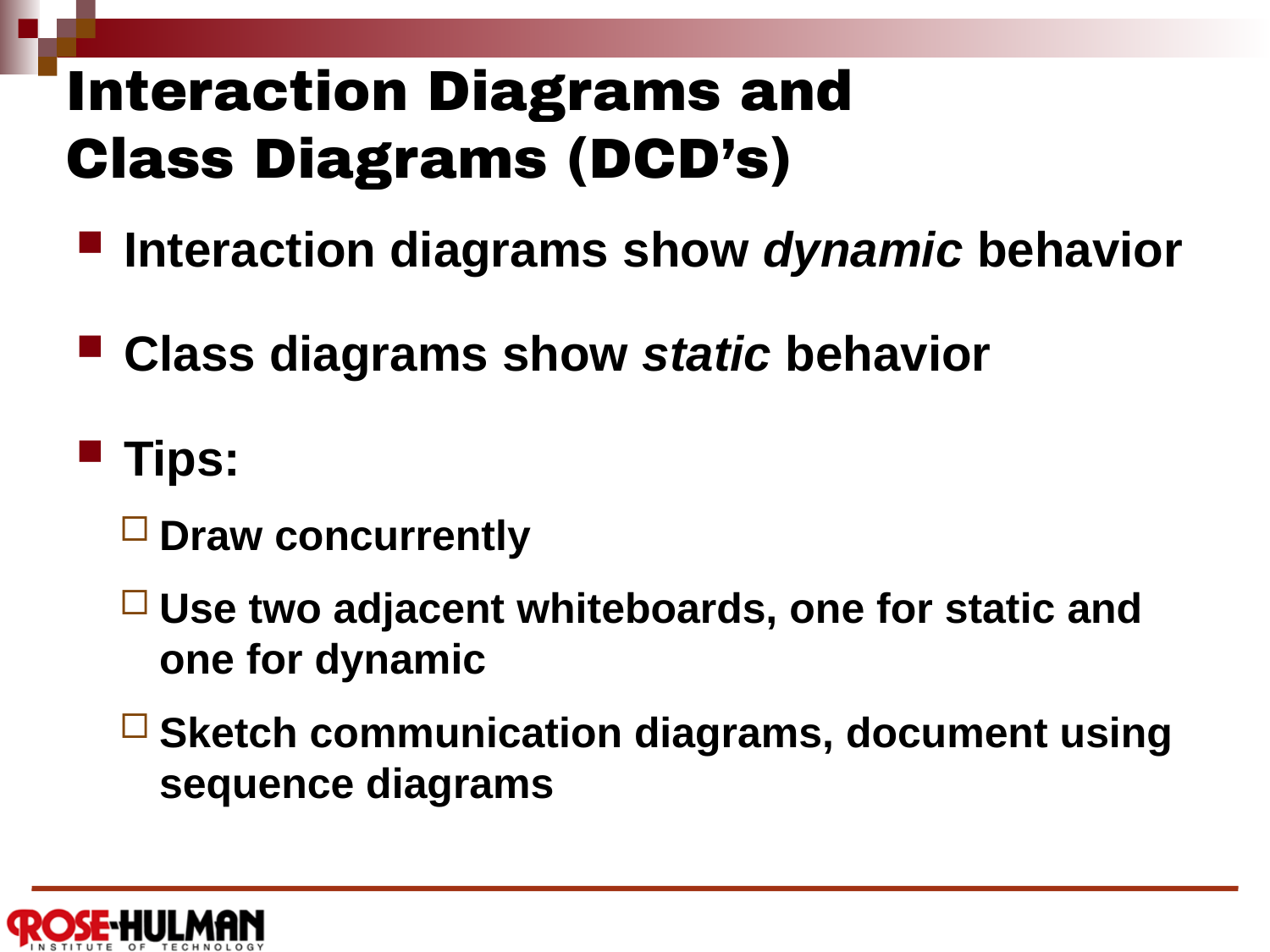

# Interaction Diagrams and Class Diagrams (DCD’s)
Interaction diagrams show dynamic behavior
Class diagrams show static behavior
Tips:
Draw concurrently
Use two adjacent whiteboards, one for static and one for dynamic
Sketch communication diagrams, document using sequence diagrams